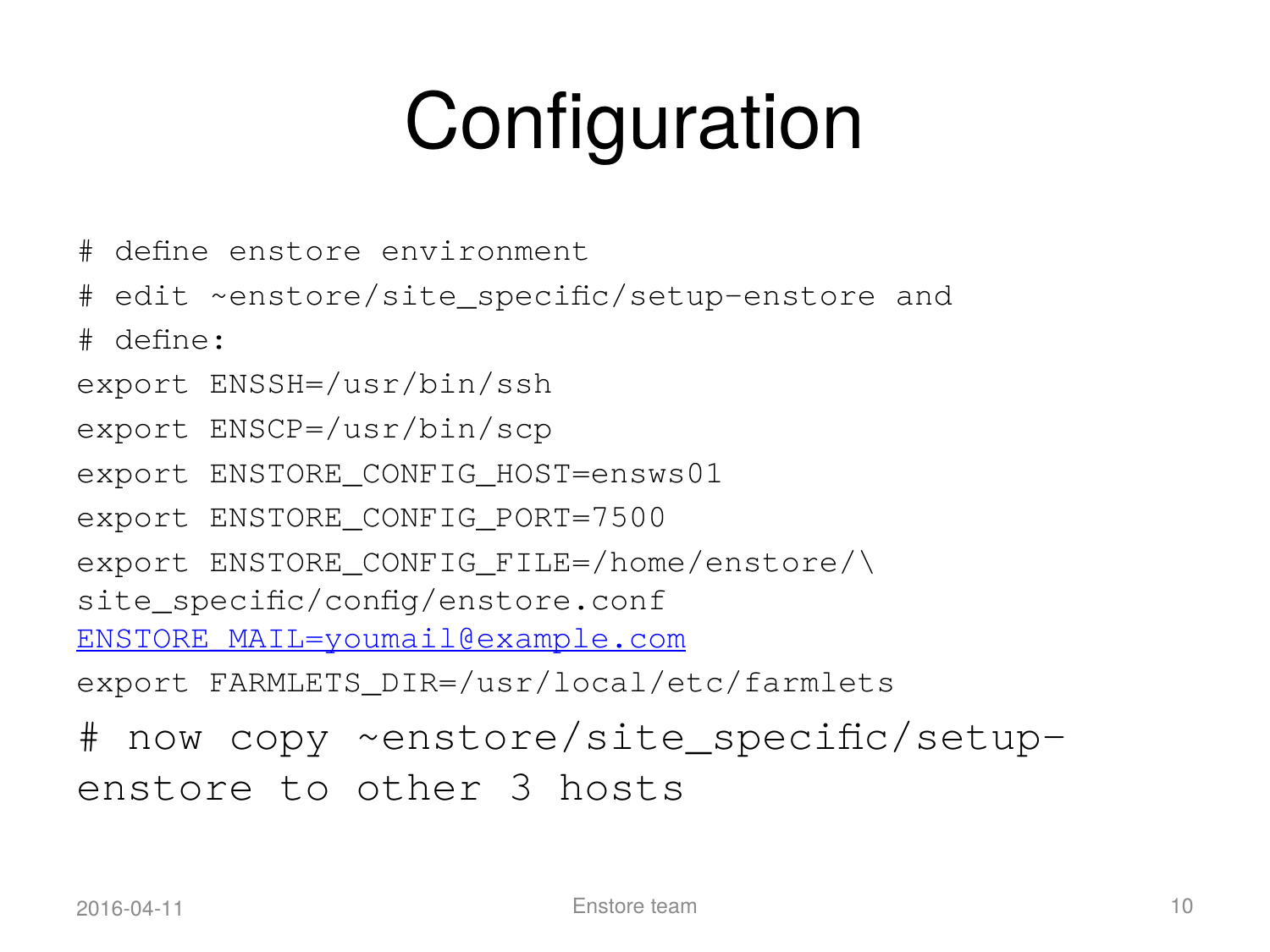

# Configuration
# define enstore environment
# edit ~enstore/site_specific/setup-enstore and
# define:
export ENSSH=/usr/bin/ssh
export ENSCP=/usr/bin/scp
export ENSTORE_CONFIG_HOST=ensws01
export ENSTORE_CONFIG_PORT=7500
export ENSTORE_CONFIG_FILE=/home/enstore/\ site_specific/config/enstore.conf  ENSTORE_MAIL=youmail@example.com
export FARMLETS_DIR=/usr/local/etc/farmlets
# now copy ~enstore/site_specific/setup-enstore to other 3 hosts
2016-04-11
Enstore team
10